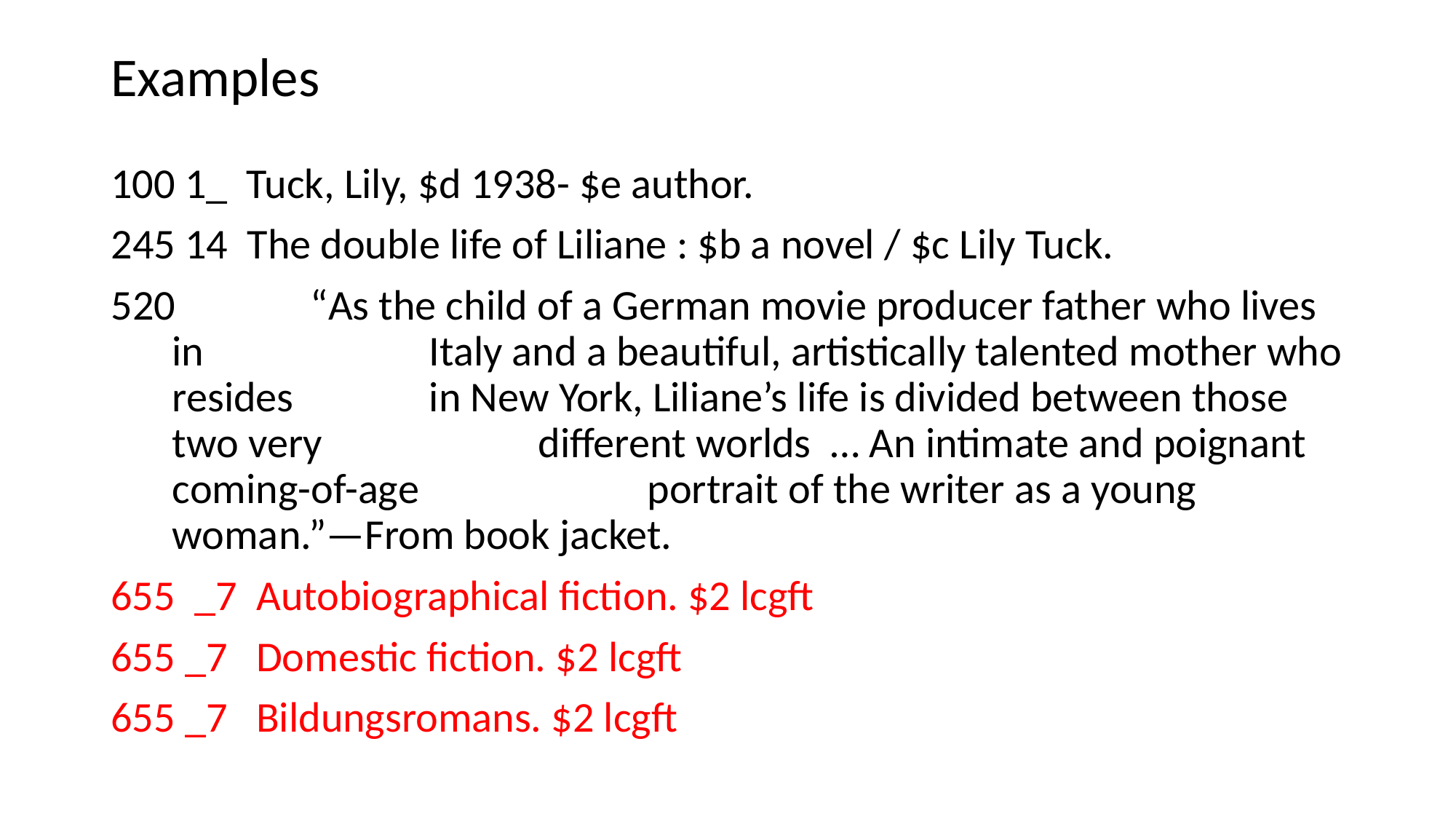

# Examples
100 1_  Tuck, Lily, $d 1938- $e author.
 14  The double life of Liliane : $b a novel / $c Lily Tuck.
  	   “As the child of a German movie producer father who lives in 	   	    Italy and a beautiful, artistically talented mother who resides 	    in New York, Liliane’s life is divided between those two very 	  	    different worlds  … An intimate and poignant coming-of-age 	  	    portrait of the writer as a young woman.”—From book jacket.
655  _7  Autobiographical fiction. $2 lcgft
655 _7   Domestic fiction. $2 lcgft
655 _7   Bildungsromans. $2 lcgft